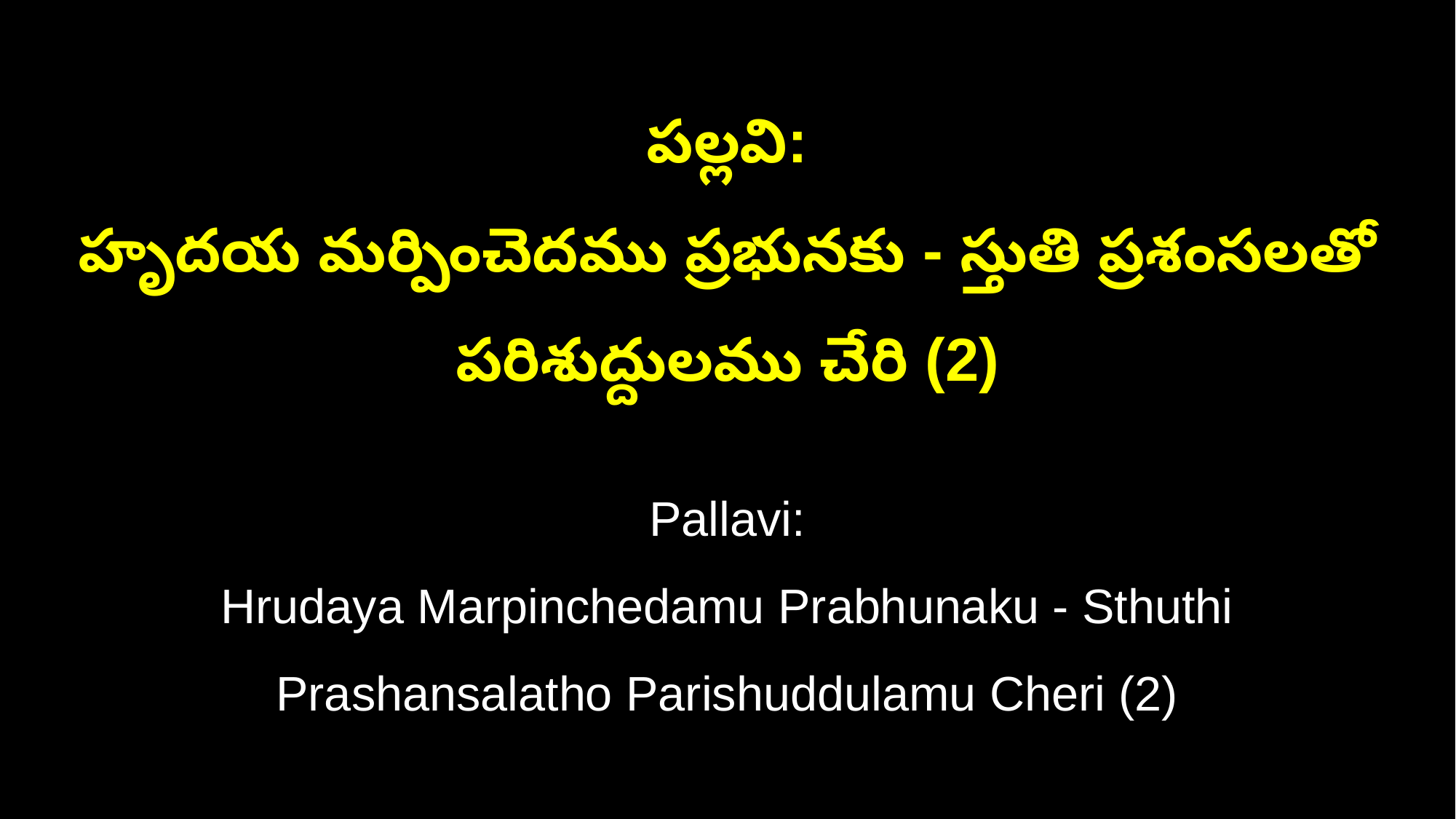

పల్లవి:
హృదయ మర్పించెదము ప్రభునకు - స్తుతి ప్రశంసలతో పరిశుద్దులము చేరి (2)
Pallavi:
Hrudaya Marpinchedamu Prabhunaku - Sthuthi Prashansalatho Parishuddulamu Cheri (2)